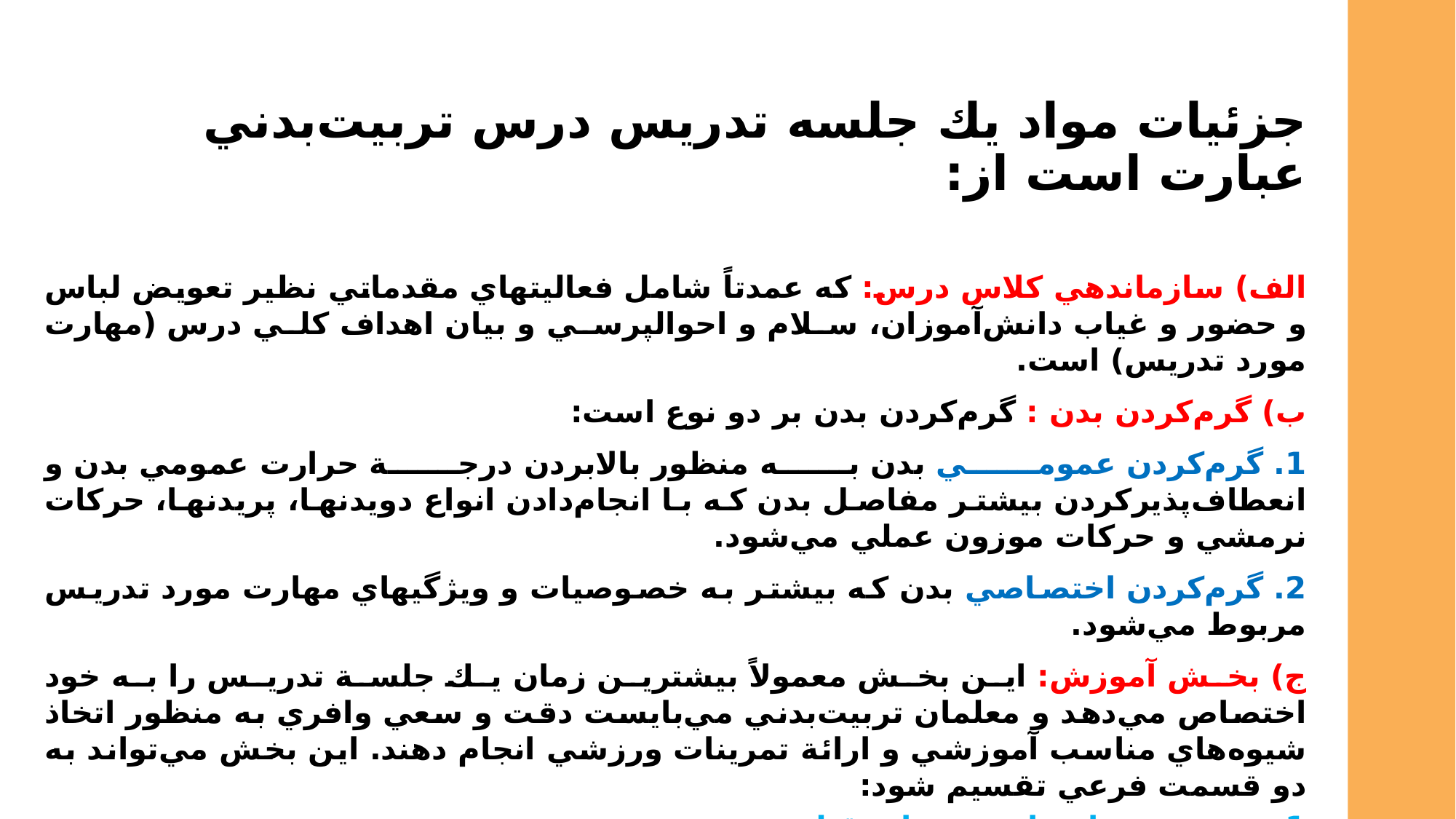

جزئيات مواد يك جلسه تدريس درس تربيت‌بدني عبارت است از:

الف‌) سازماندهي كلاس درس‌: كه عمدتاً شامل فعاليتهاي مقدماتي نظير تعويض لباس و حضور و غياب دانش‌آموزان‌، سلام و احوالپرسي و بيان اهداف كلي درس (مهارت مورد تدريس‌) است‌.
ب‌) گرم‌كردن بدن : گرم‌كردن بدن بر دو نوع است‌:
1. گرم‌كردن عمومي بدن به منظور بالابردن درجة حرارت عمومي بدن و انعطاف‌پذيركردن بيشتر مفاصل بدن كه با انجام‌دادن انواع دويدنها، پريدنها، حركات نرمشي و حركات موزون عملي مي‌شود.
2. گرم‌كردن اختصاصي بدن كه بيشتر به خصوصيات و ويژگيهاي مهارت مورد تدريس مربوط مي‌شود.
ج‌) بخش آموزش‌: اين بخش معمولاً بيشترين زمان يك جلسة تدريس را به خود اختصاص مي‌دهد و معلمان تربيت‌بدني مي‌بايست دقت و سعي وافري به منظور اتخاذ شيوه‌هاي مناسب آموزشي و ارائة تمرينات ورزشي انجام دهند. اين بخش مي‌تواند به دو قسمت فرعي تقسيم شود:
1. مرور بر مهارتها و تمرينات قبلي‌;
2. آموزش مهارت يا حركات و مهارتهاي جديد بر طبق برنامه‌هاي تنظيمي‌.
د) بازگشت به حالت اوليه‌: دانش‌آموزان متعاقب فعاليتهاي جسماني شديد مدت زمان مناسبي را براي اجراي فعاليتهاي آرام و سبك نياز دارند تا وضعيت جسماني خود را به حالت طبيعي و همانند زمان قبل از تمرين باز گردانند.